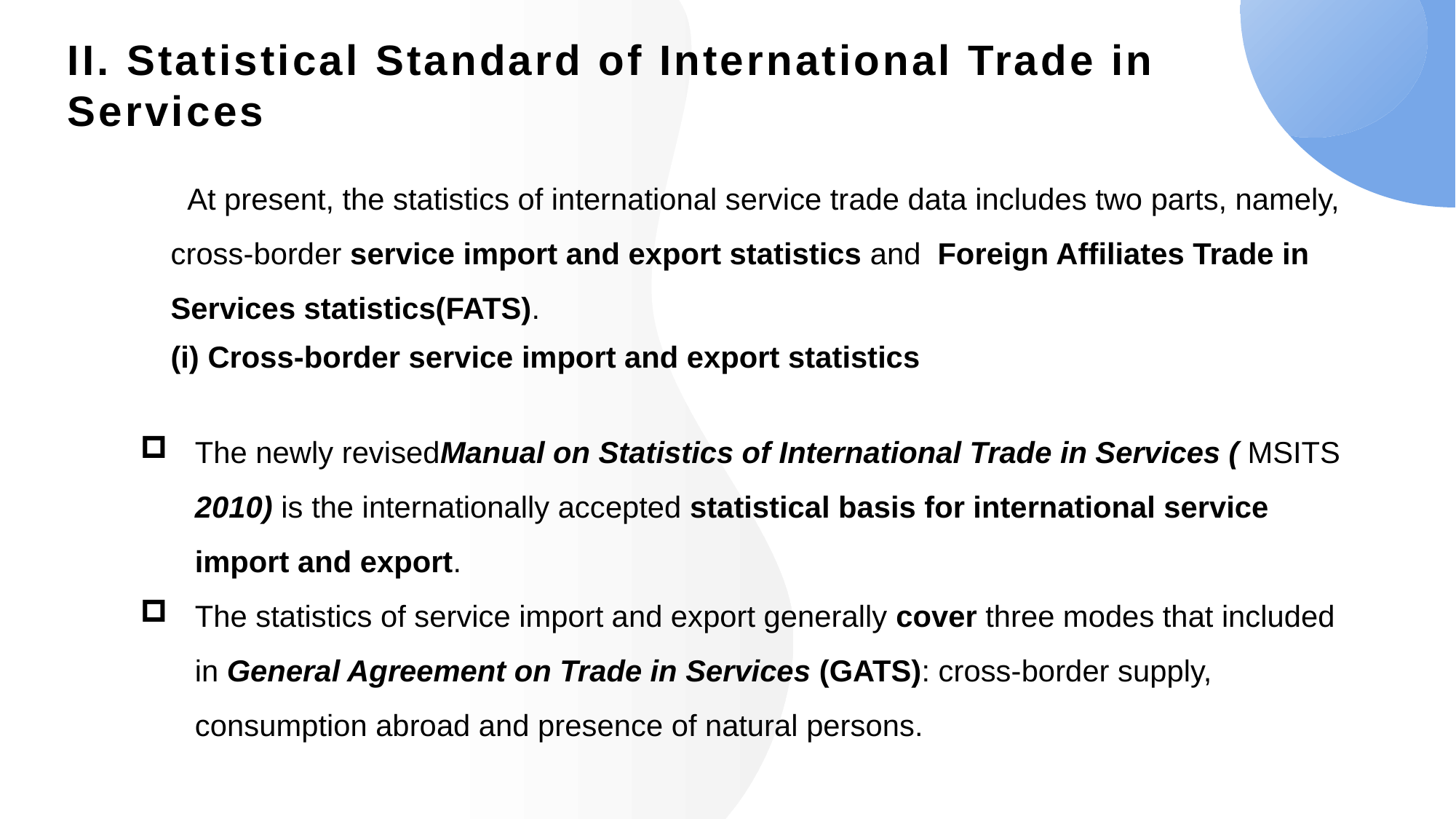

# II. Statistical Standard of International Trade in Services
  At present, the statistics of international service trade data includes two parts, namely, cross-border service import and export statistics and  Foreign Affiliates Trade in Services statistics(FATS).
(i) Cross-border service import and export statistics
The newly revisedManual on Statistics of International Trade in Services ( MSITS 2010) is the internationally accepted statistical basis for international service import and export.
The statistics of service import and export generally cover three modes that included in General Agreement on Trade in Services (GATS): cross-border supply, consumption abroad and presence of natural persons.